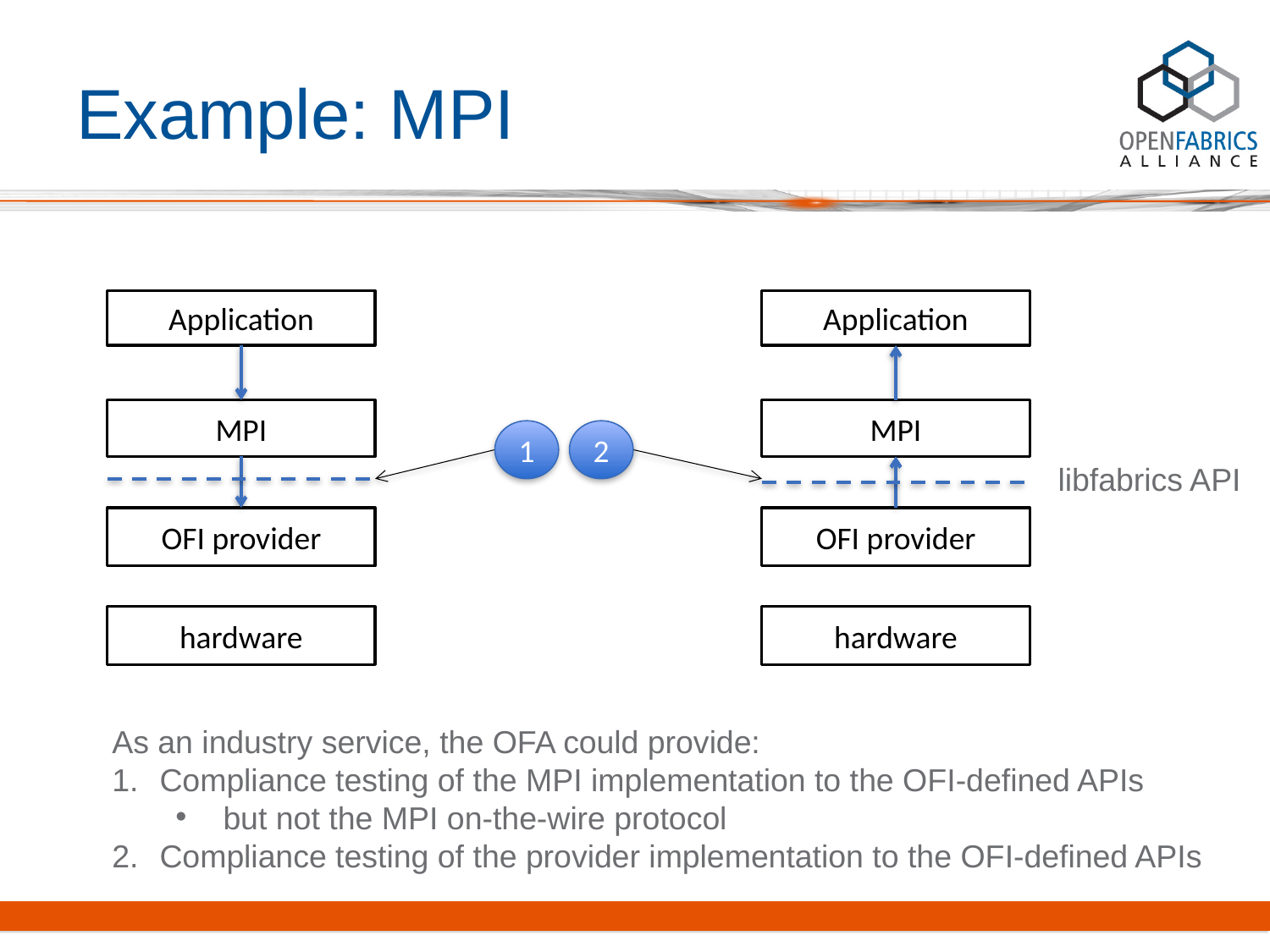

# Example: MPI
Application
Application
MPI
MPI
1
2
libfabrics API
OFI provider
OFI provider
hardware
hardware
As an industry service, the OFA could provide:
Compliance testing of the MPI implementation to the OFI-defined APIs
but not the MPI on-the-wire protocol
Compliance testing of the provider implementation to the OFI-defined APIs